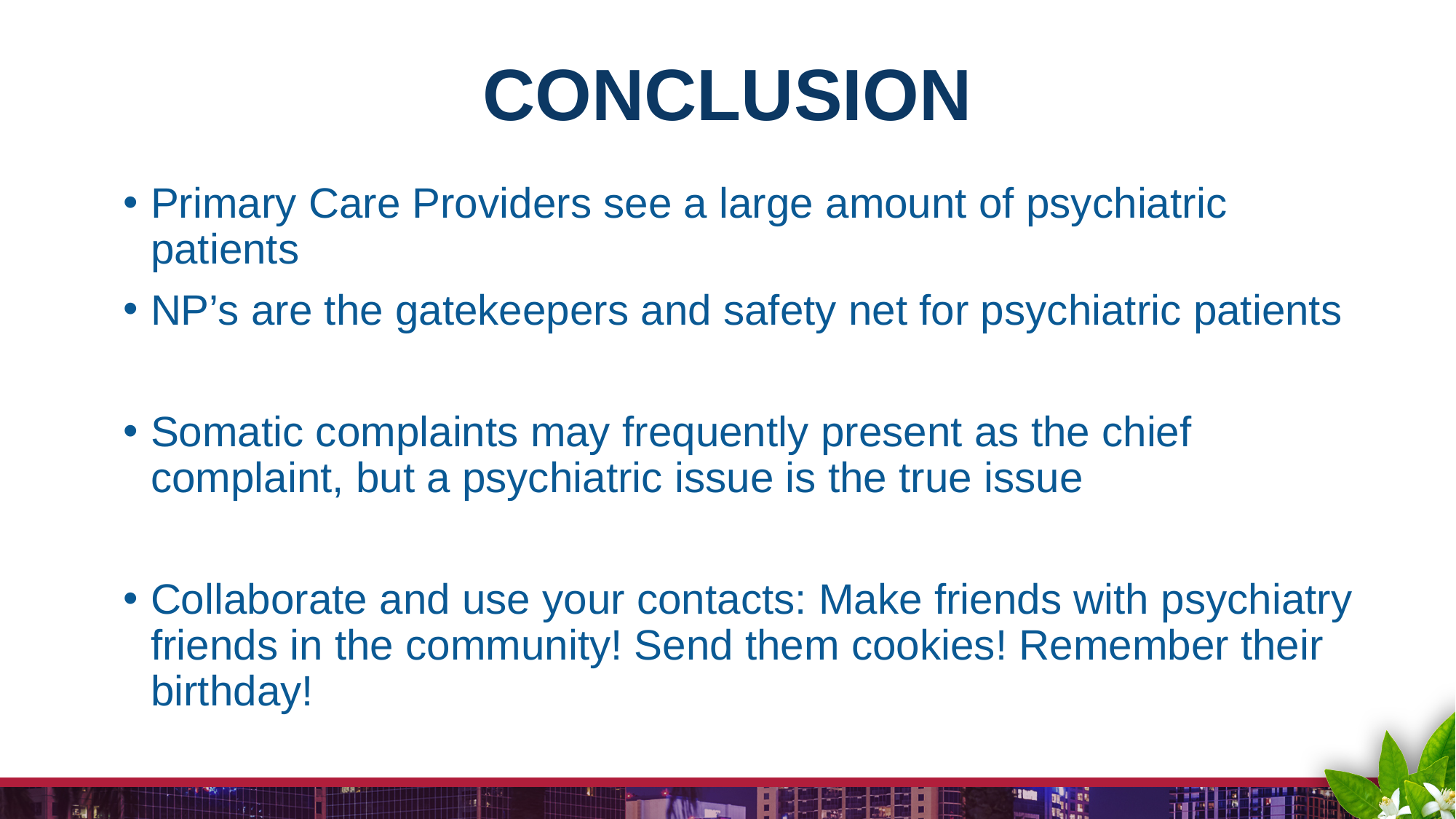

# Conclusion
Primary Care Providers see a large amount of psychiatric patients
NP’s are the gatekeepers and safety net for psychiatric patients

Somatic complaints may frequently present as the chief complaint, but a psychiatric issue is the true issue

Collaborate and use your contacts: Make friends with psychiatry friends in the community! Send them cookies! Remember their birthday!